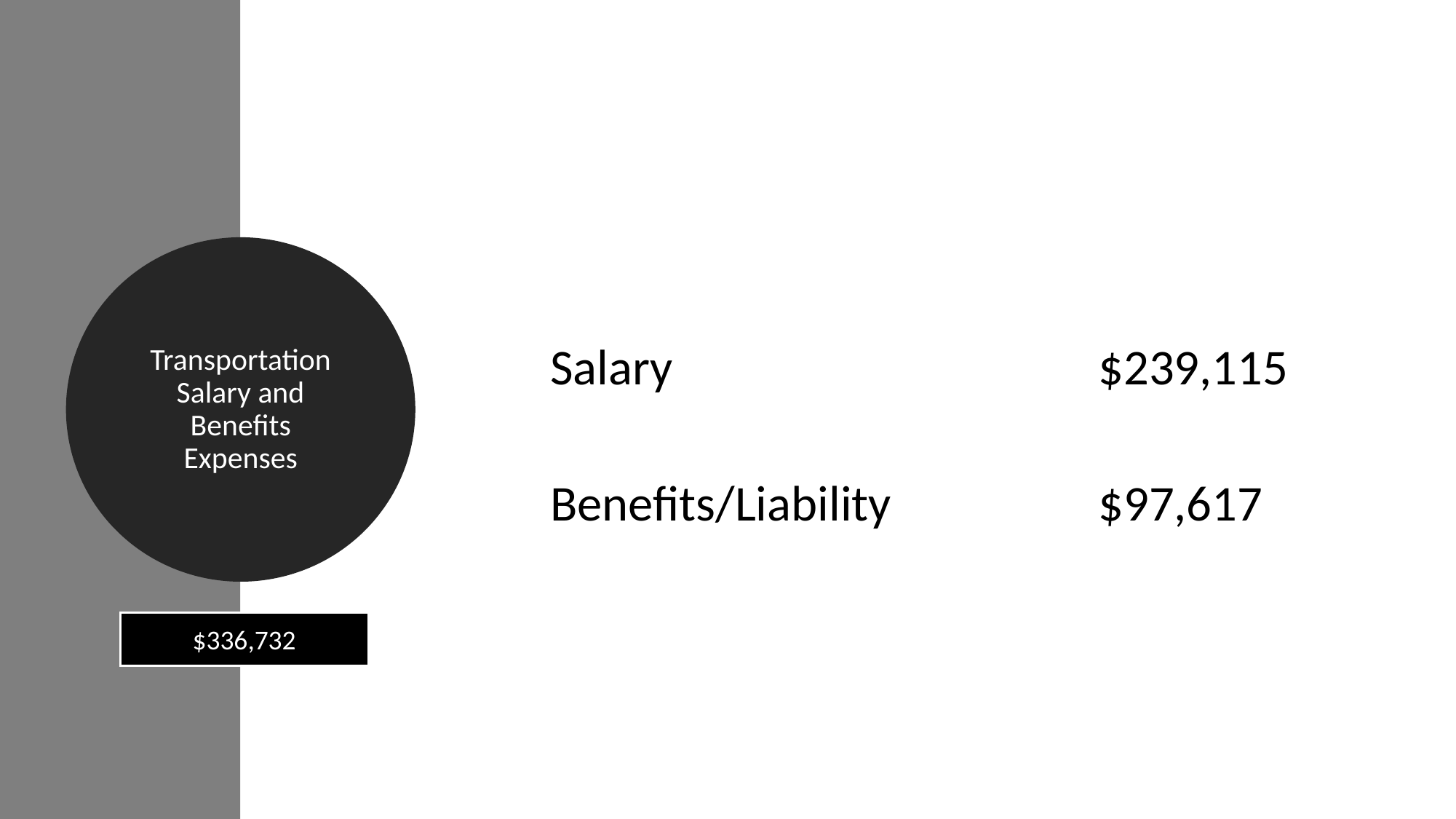

Transportation Salary and Benefits Expenses
| Salary | $239,115 |
| --- | --- |
| Benefits/Liability | $97,617 |
$336,732